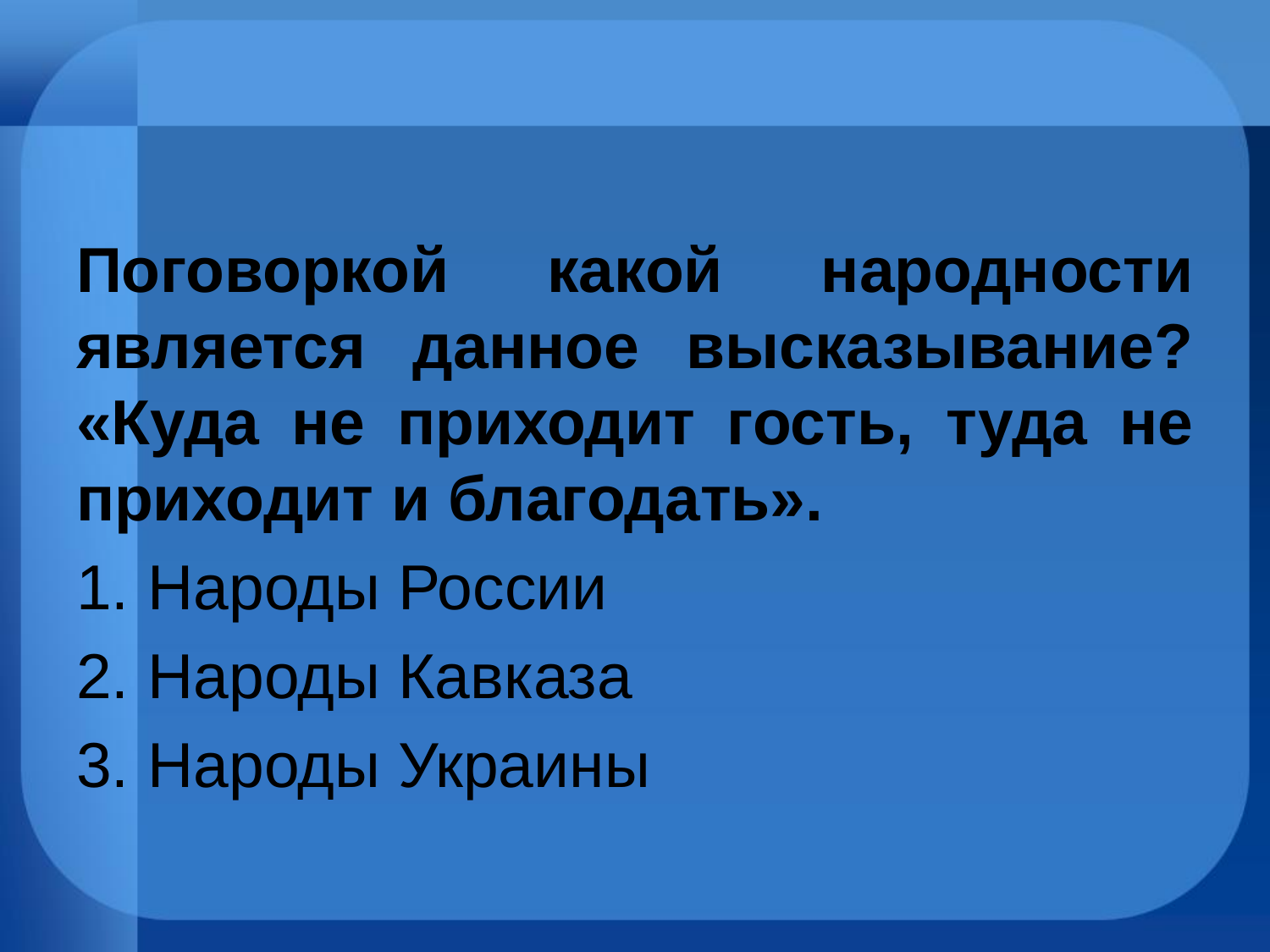

#
Поговоркой какой народности является данное высказывание? «Куда не приходит гость, туда не приходит и благодать».
Народы России
Народы Кавказа
Народы Украины